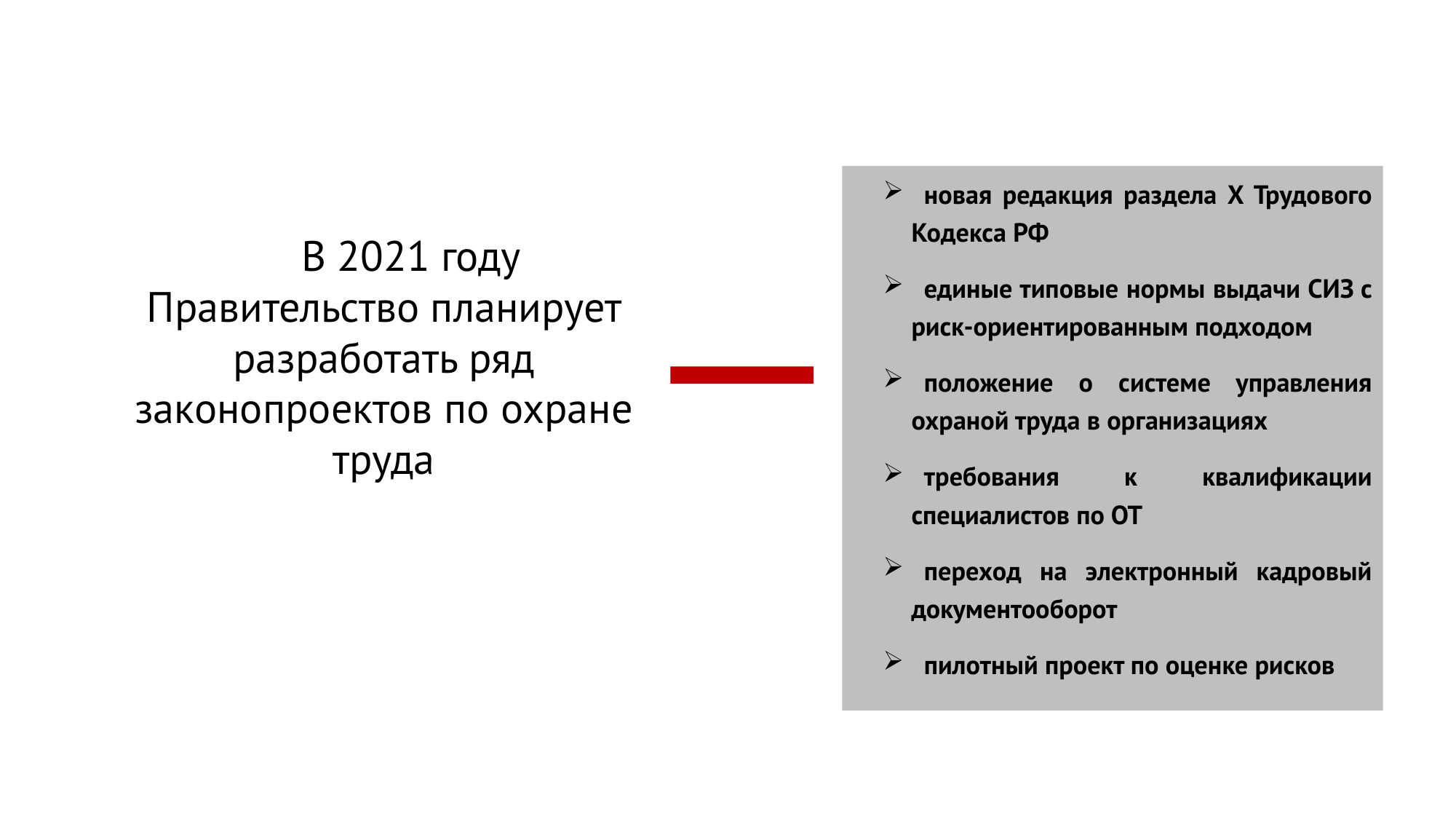

новая редакция раздела X Трудового Кодекса РФ
единые типовые нормы выдачи СИЗ с риск-ориентированным подходом
положение о системе управления охраной труда в организациях
требования к квалификации специалистов по ОТ
переход на электронный кадровый документооборот
пилотный проект по оценке рисков

В 2021 году Правительство планирует разработать ряд законопроектов по охране труда